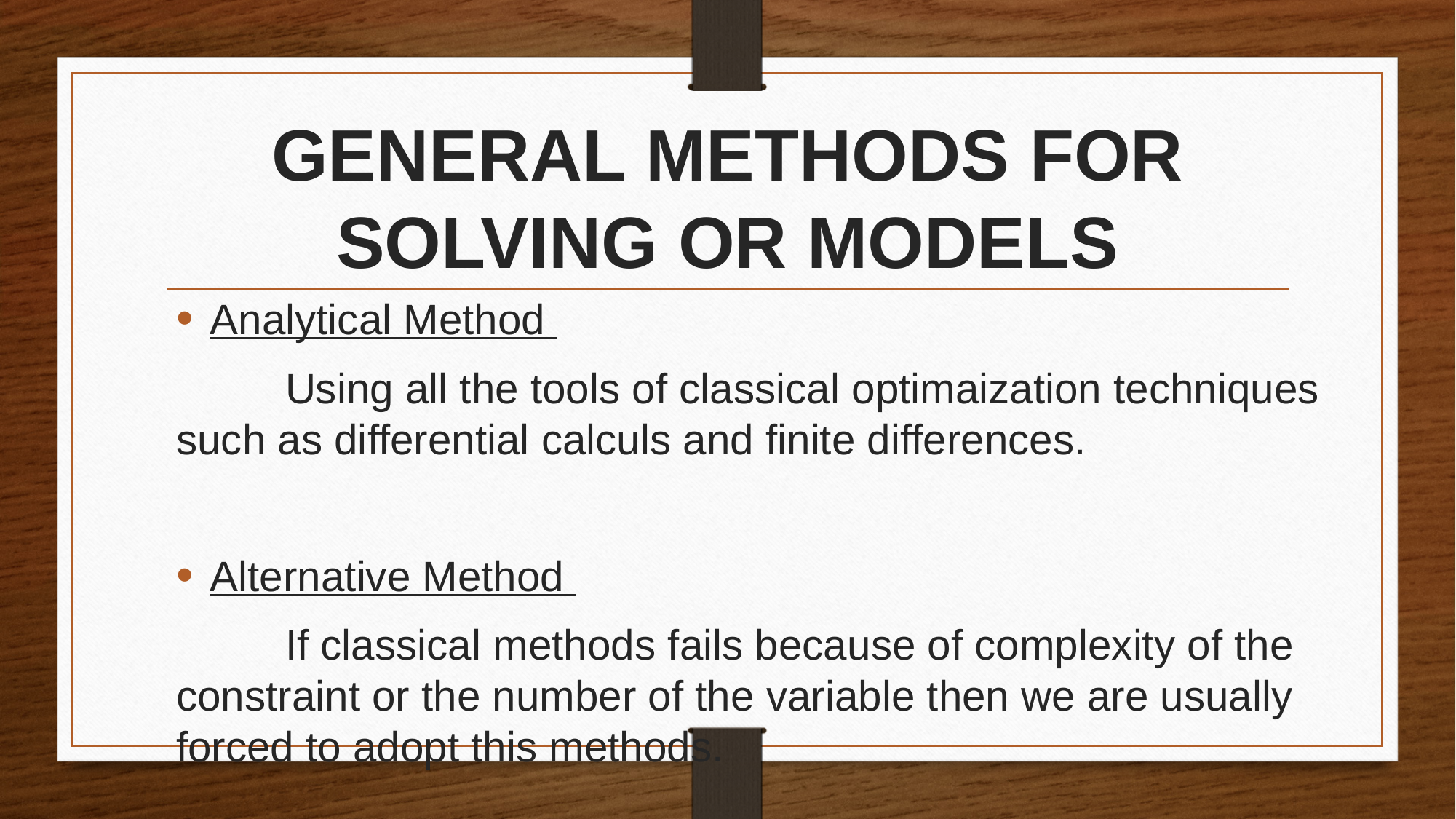

# GENERAL METHODS FOR SOLVING OR MODELS
Analytical Method
	Using all the tools of classical optimaization techniques such as differential calculs and finite differences.

Alternative Method
	If classical methods fails because of complexity of the constraint or the number of the variable then we are usually forced to adopt this methods.